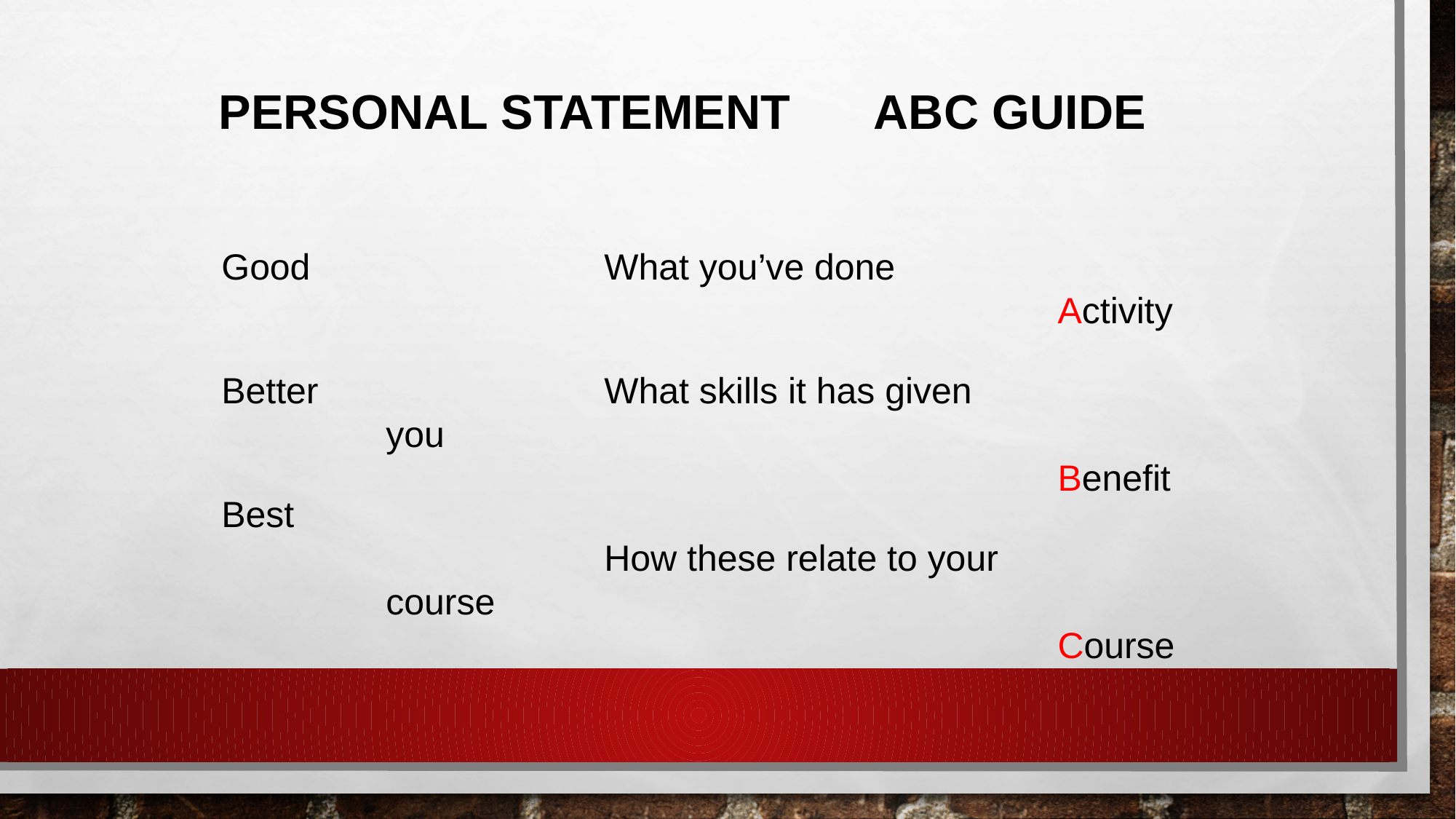

# Personal Statement 	ABC Guide

Good

Better

Best
		What you’ve done

		What skills it has given you

		How these relate to your course
							Activity

							Benefit

							Course